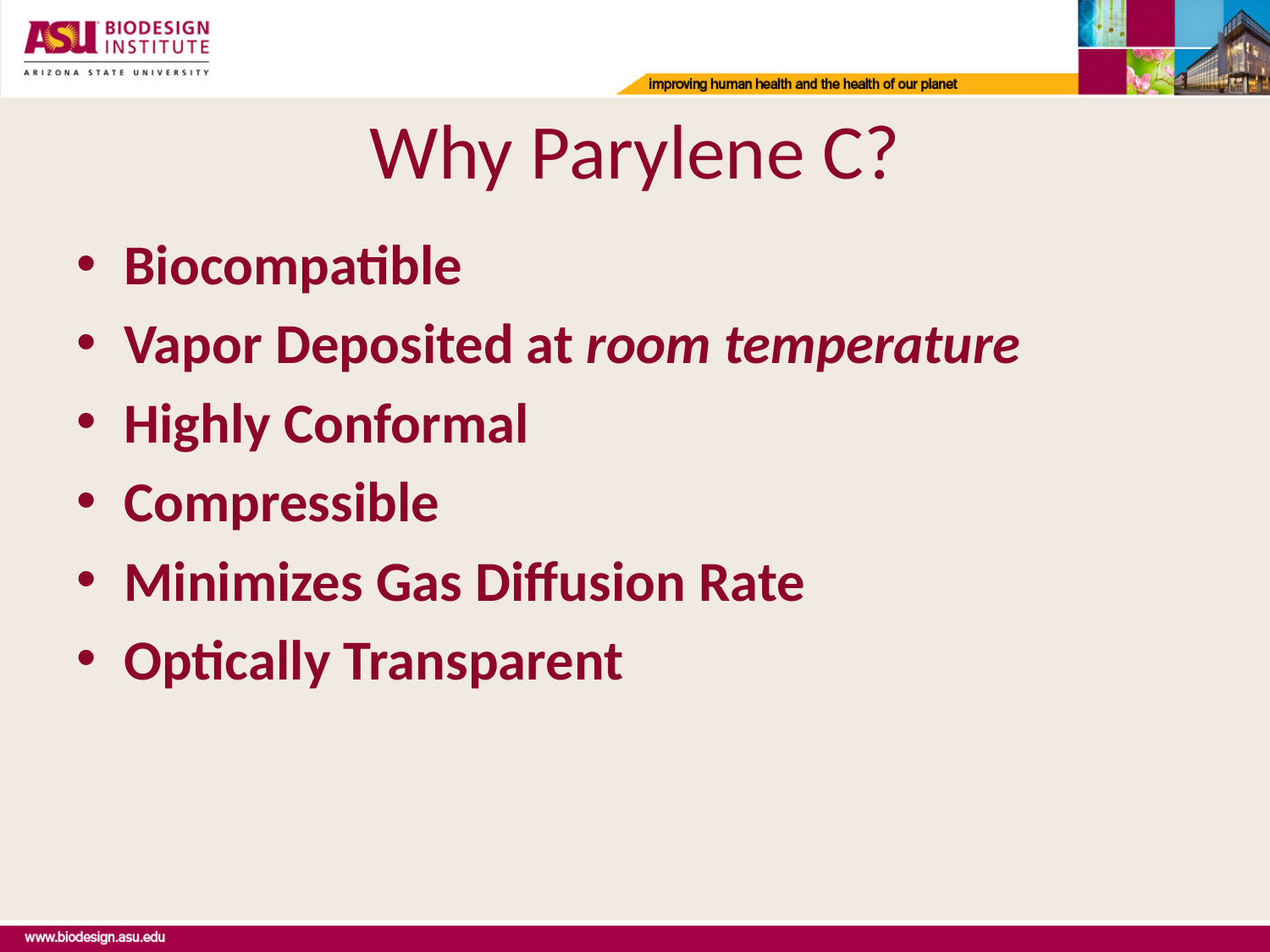

# Why Parylene C?
Biocompatible
Vapor Deposited at room temperature
Highly Conformal
Compressible
Minimizes Gas Diffusion Rate
Optically Transparent